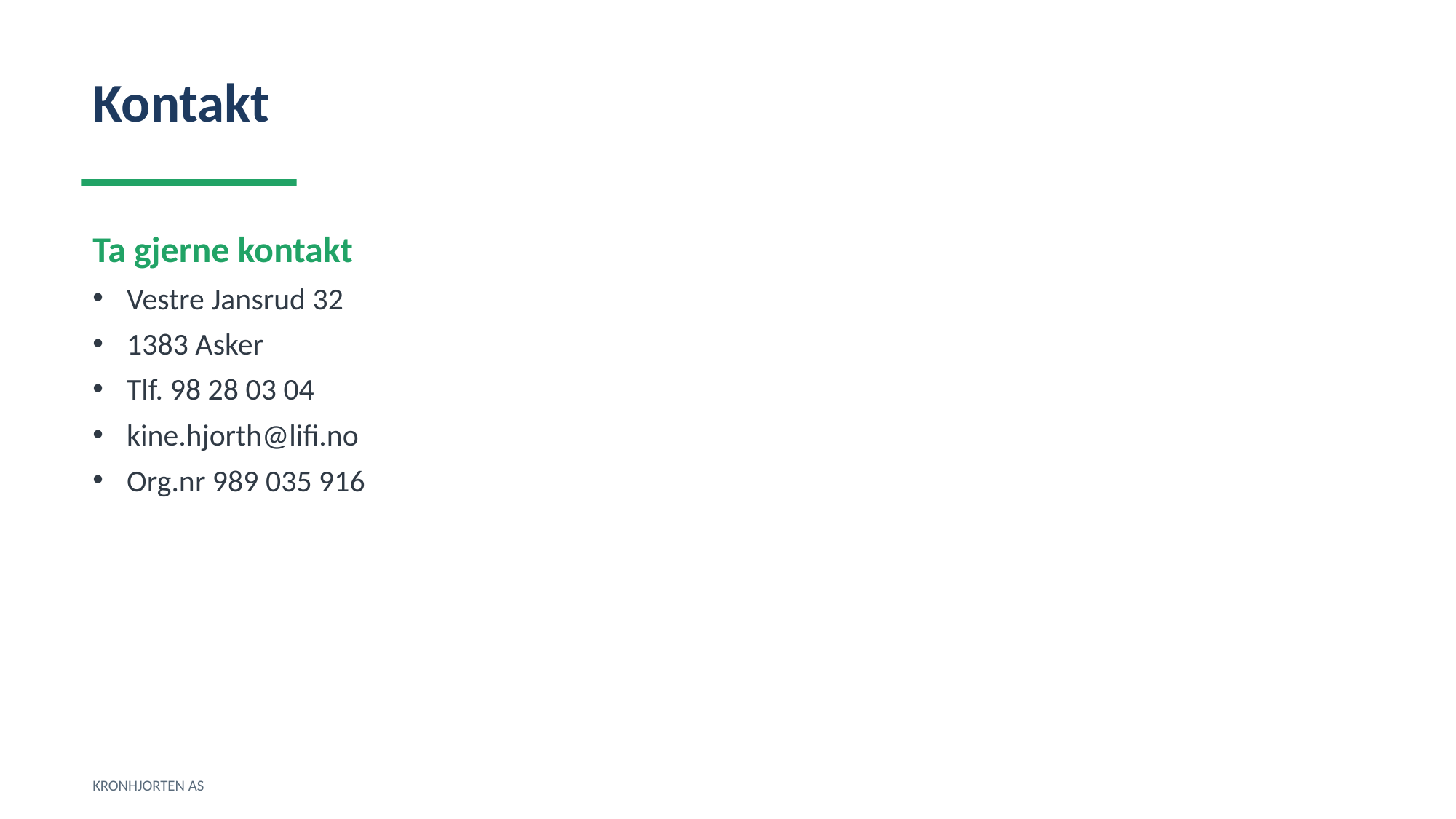

Kontakt

Ta gjerne kontakt
Vestre Jansrud 32
1383 Asker
Tlf. 98 28 03 04
kine.hjorth@lifi.no
Org.nr 989 035 916
KRONHJORTEN AS